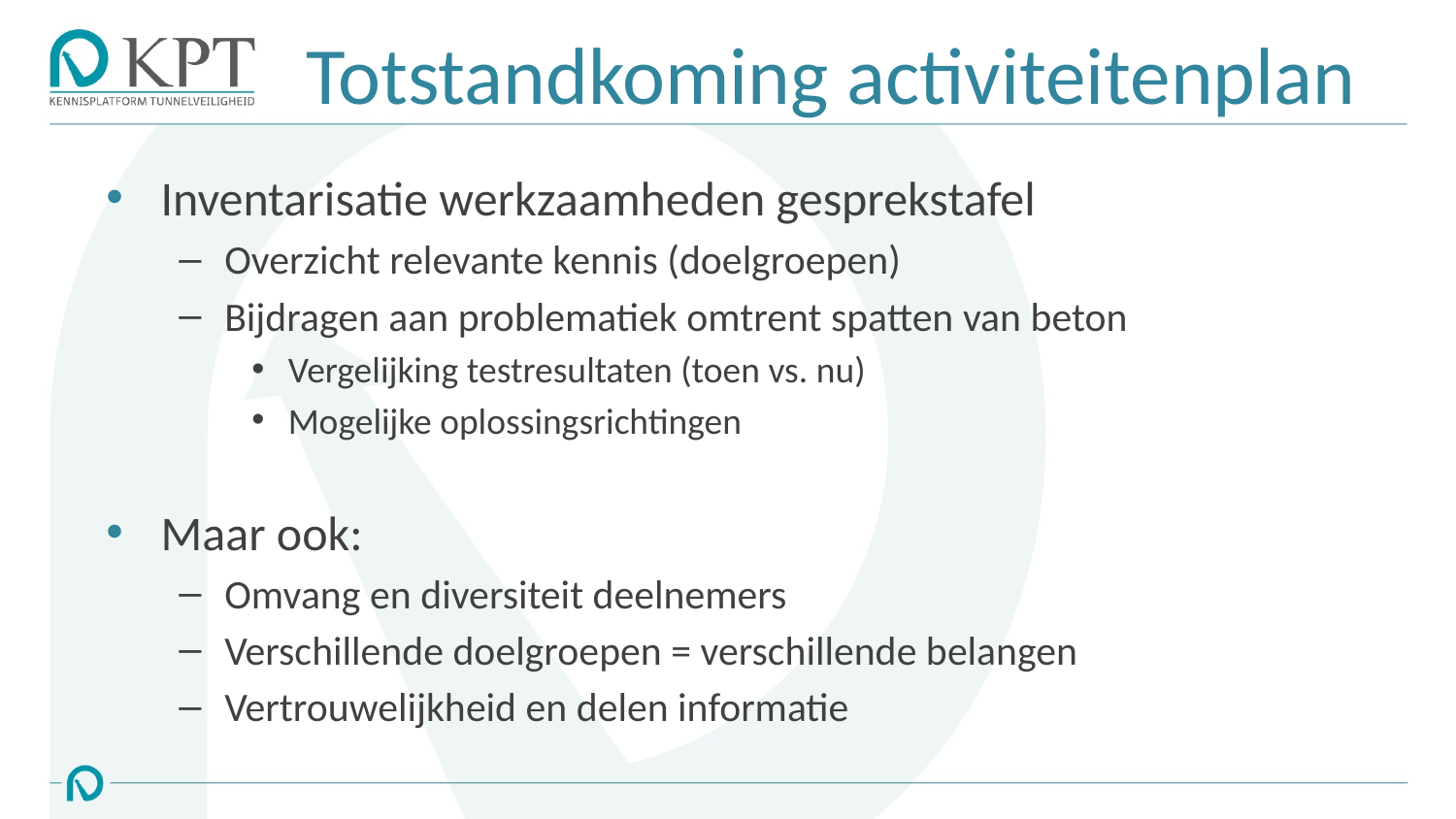

# Totstandkoming activiteitenplan
Inventarisatie werkzaamheden gesprekstafel
Overzicht relevante kennis (doelgroepen)
Bijdragen aan problematiek omtrent spatten van beton
Vergelijking testresultaten (toen vs. nu)
Mogelijke oplossingsrichtingen

Maar ook:
Omvang en diversiteit deelnemers
Verschillende doelgroepen = verschillende belangen
Vertrouwelijkheid en delen informatie